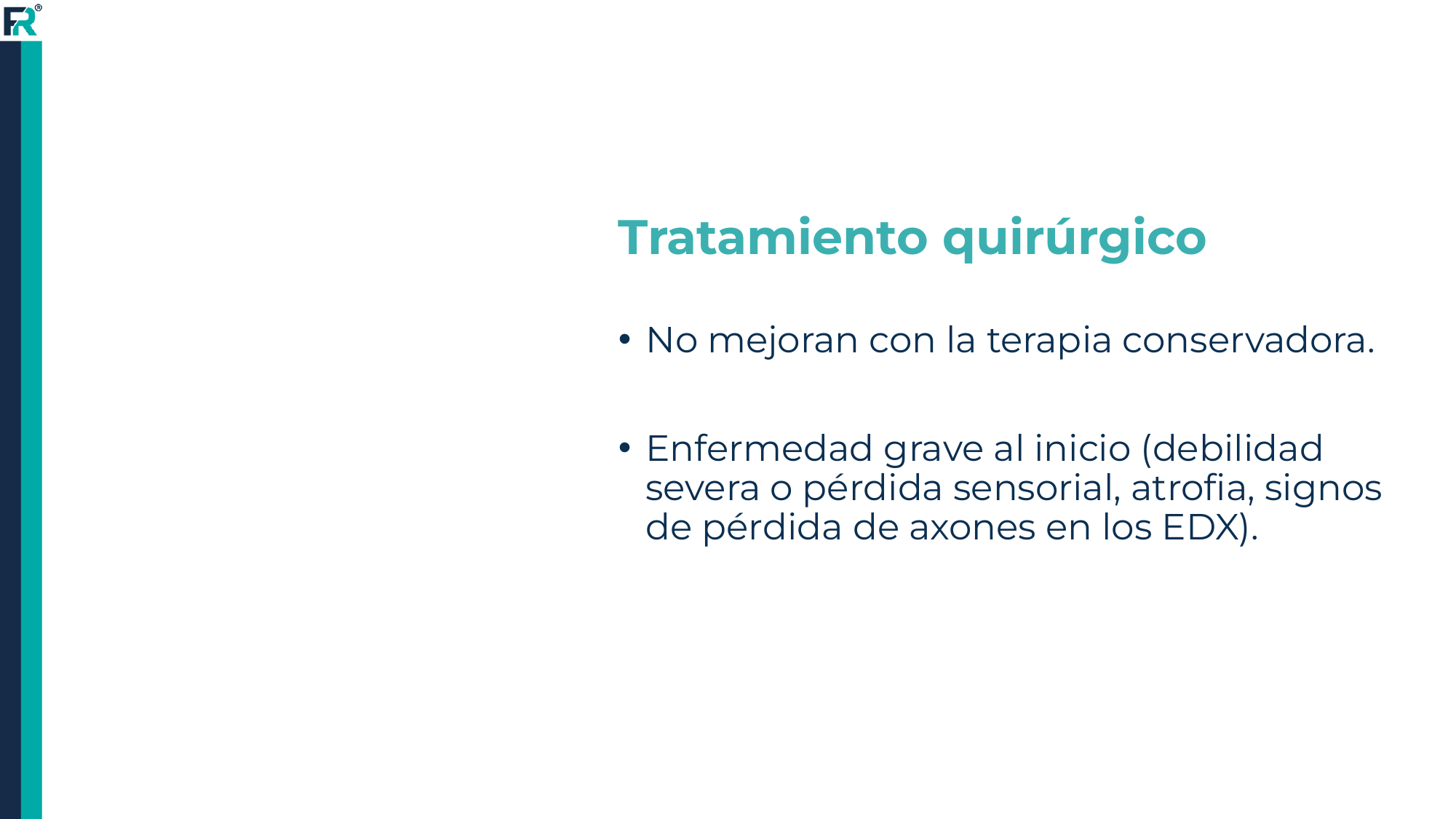

# Tratamiento quirúrgico
No mejoran con la terapia conservadora.

Enfermedad grave al inicio (debilidad severa o pérdida sensorial, atrofia, signos de pérdida de axones en los EDX).